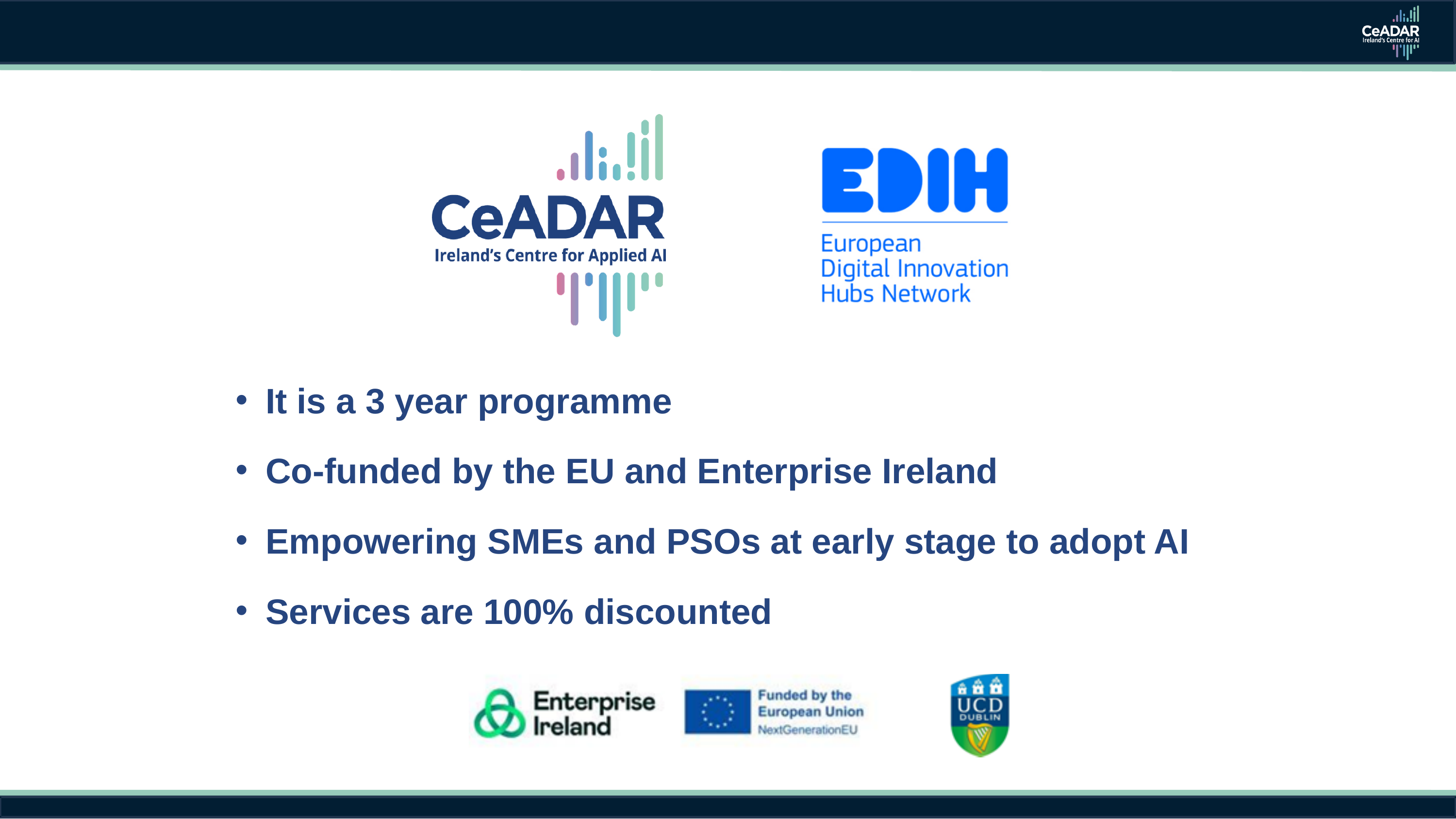

It is a 3 year programme
Co-funded by the EU and Enterprise Ireland
Empowering SMEs and PSOs at early stage to adopt AI
Services are 100% discounted